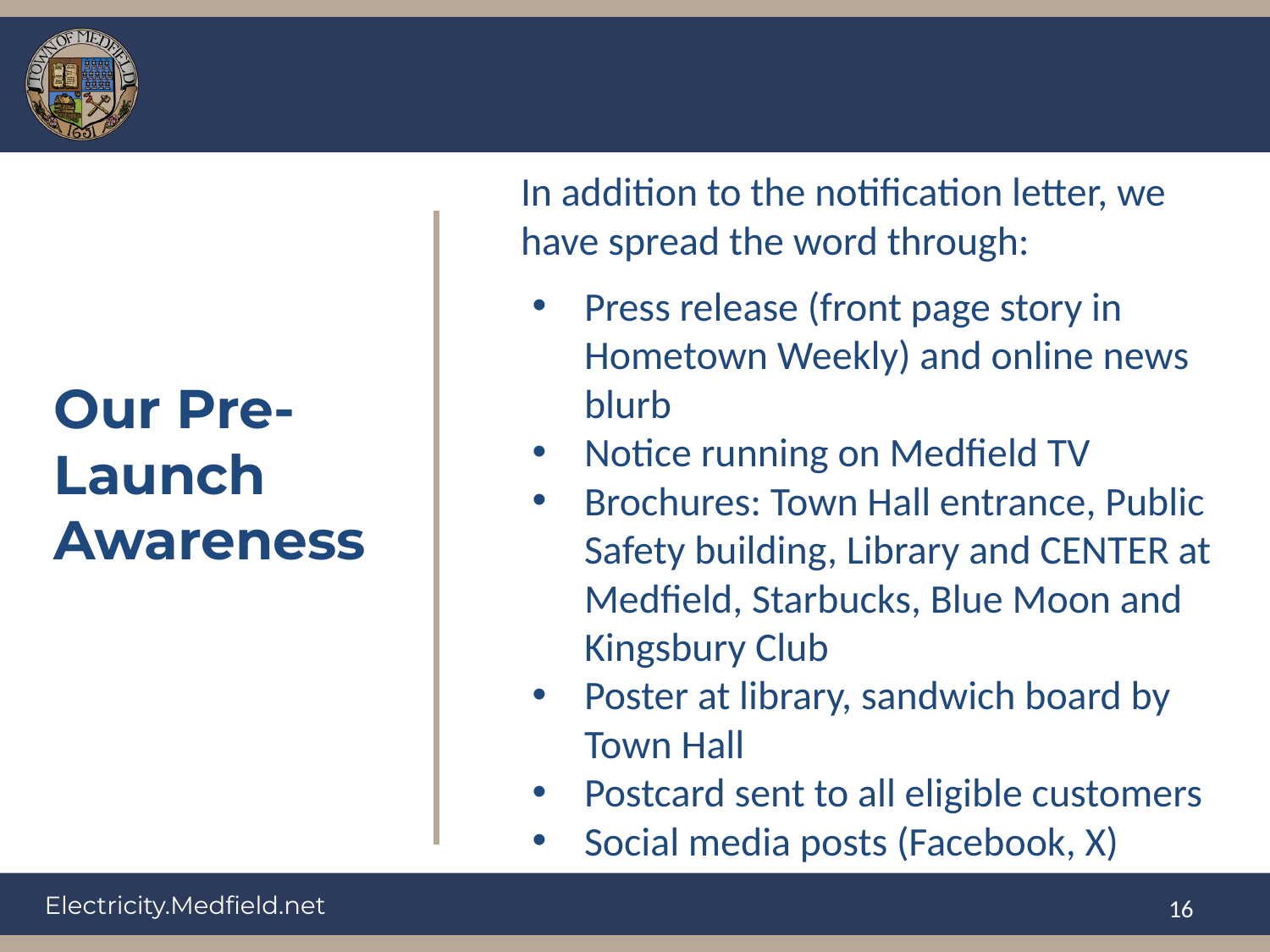

In addition to the notification letter, we have spread the word through:
Press release (front page story in Hometown Weekly) and online news blurb
Notice running on Medfield TV
Brochures: Town Hall entrance, Public Safety building, Library and CENTER at Medfield, Starbucks, Blue Moon and Kingsbury Club
Poster at library, sandwich board by Town Hall
Postcard sent to all eligible customers
Social media posts (Facebook, X)
# Our Pre-Launch Awareness
16